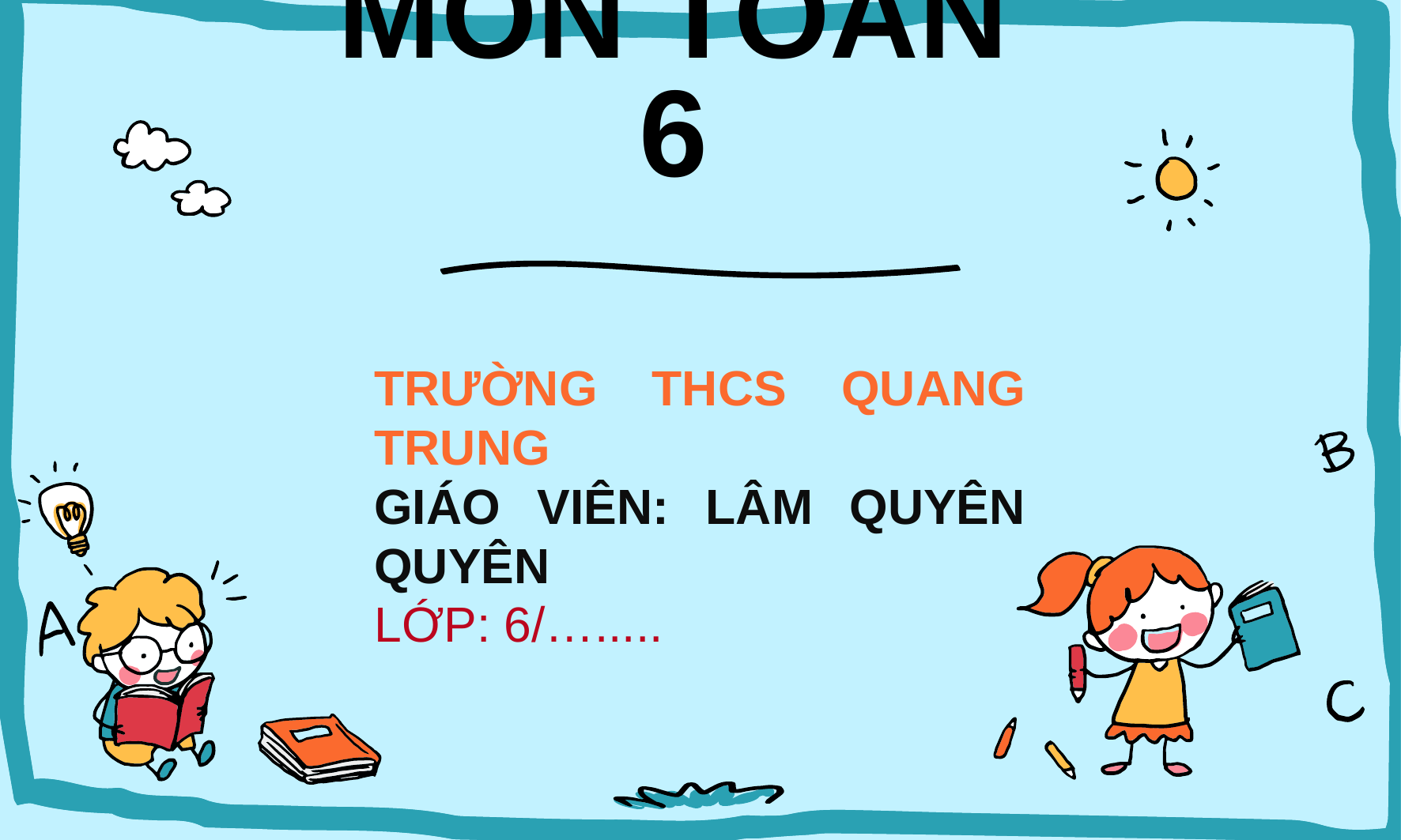

# MÔN TOÁN 6

TRƯỜNG THCS QUANG TRUNG
GIÁO VIÊN: LÂM QUYÊN QUYÊN
LỚP: 6/….....